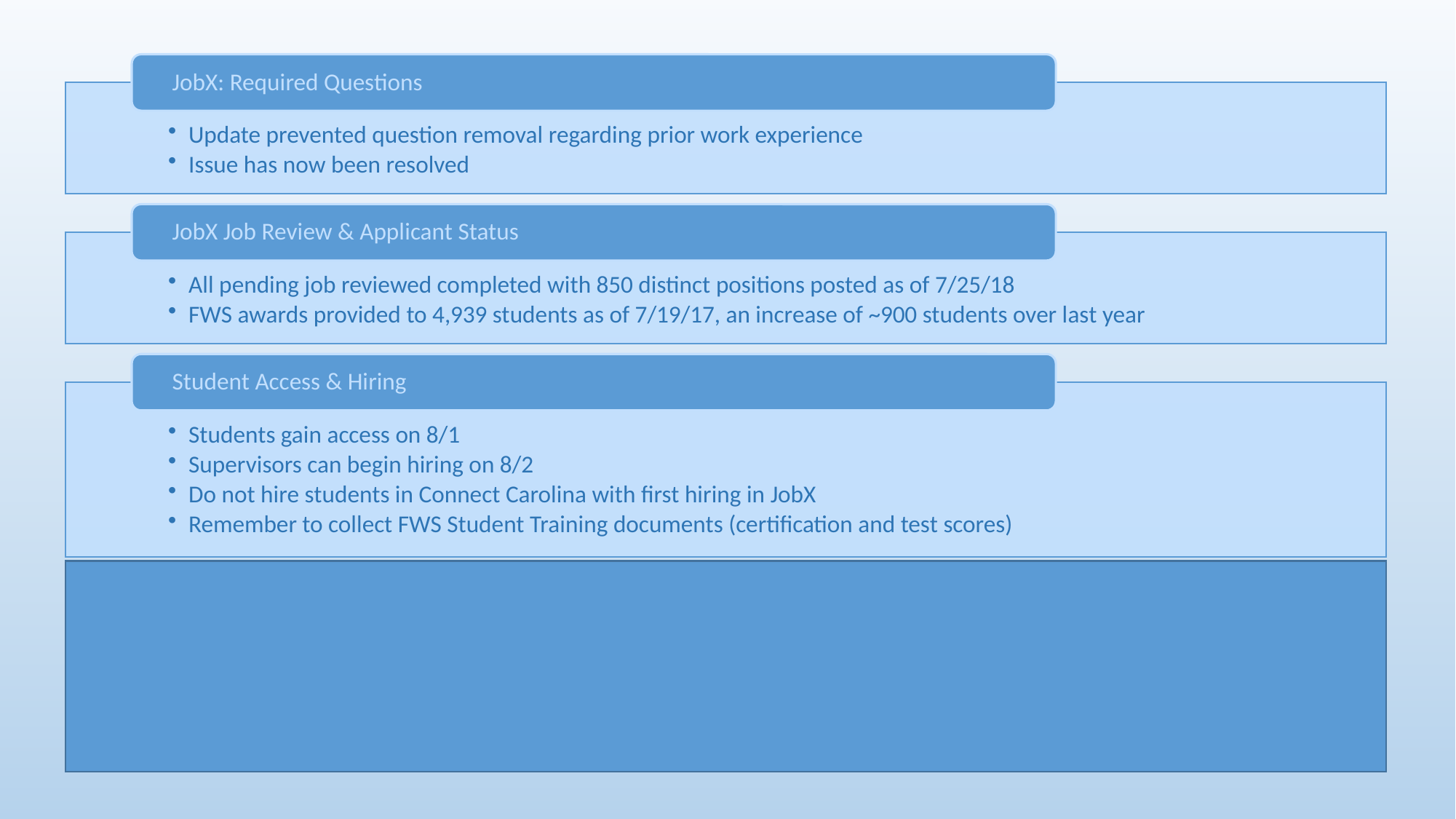

Update prevented question removal regarding prior work experience
Issue has now been resolved
JobX: Required Questions
All pending job reviewed completed with 850 distinct positions posted as of 7/25/18
FWS awards provided to 4,939 students as of 7/19/17, an increase of ~900 students over last year
JobX Job Review & Applicant Status
Students gain access on 8/1
Supervisors can begin hiring on 8/2
Do not hire students in Connect Carolina with first hiring in JobX
Remember to collect FWS Student Training documents (certification and test scores)
Student Access & Hiring
Will list open job(s) & a brief overview of the position on the JobX Student page
Jobs will be rotated on a regular basis
A separate featured job will be posted on the FWS Desk.
If you have additional materials you’d like to distribute, we’ll be happy to display them at the Desk.
Featured Jobs